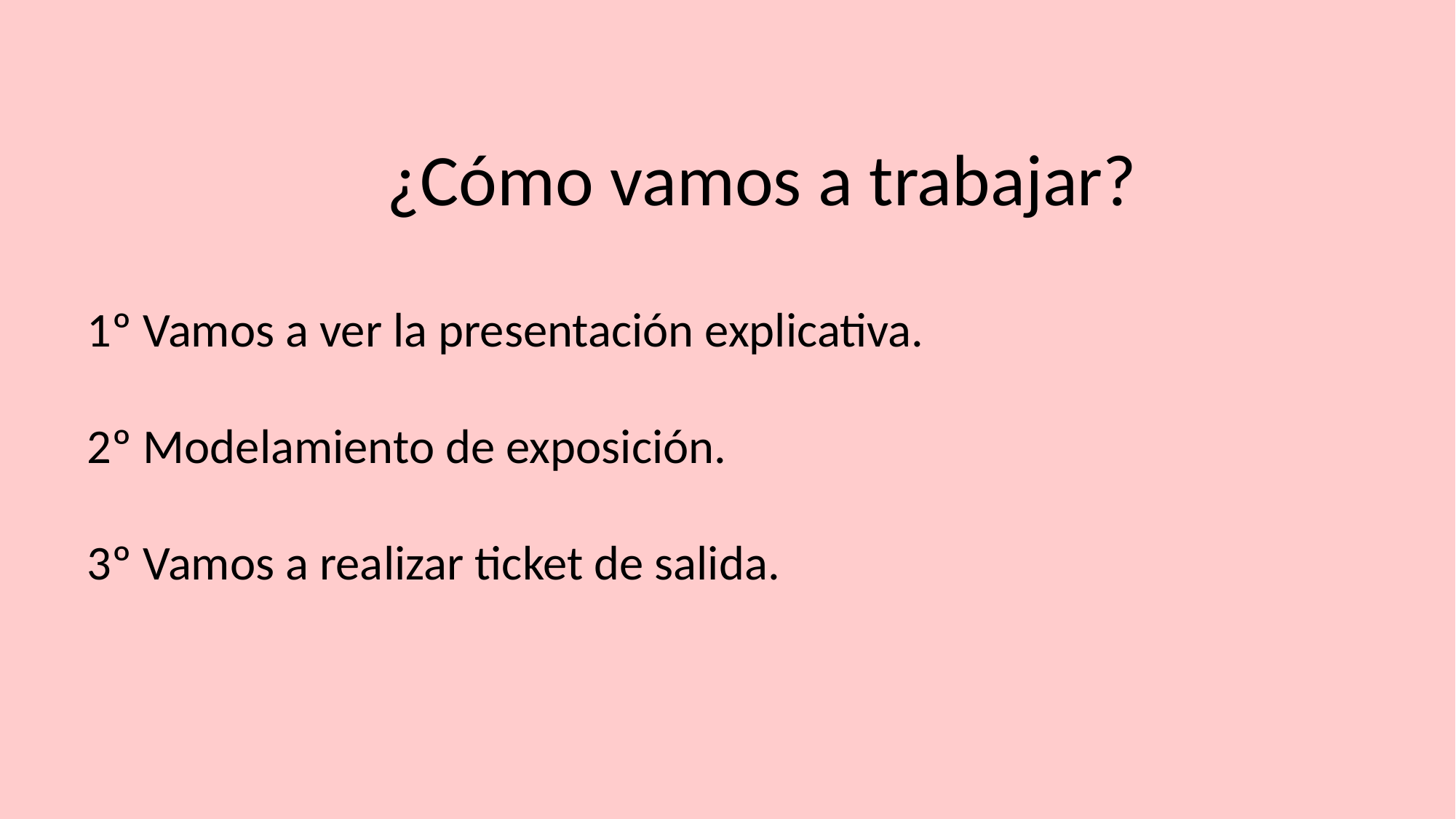

# ¿Cómo vamos a trabajar?
1º Vamos a ver la presentación explicativa.

2º Modelamiento de exposición.

3º Vamos a realizar ticket de salida.